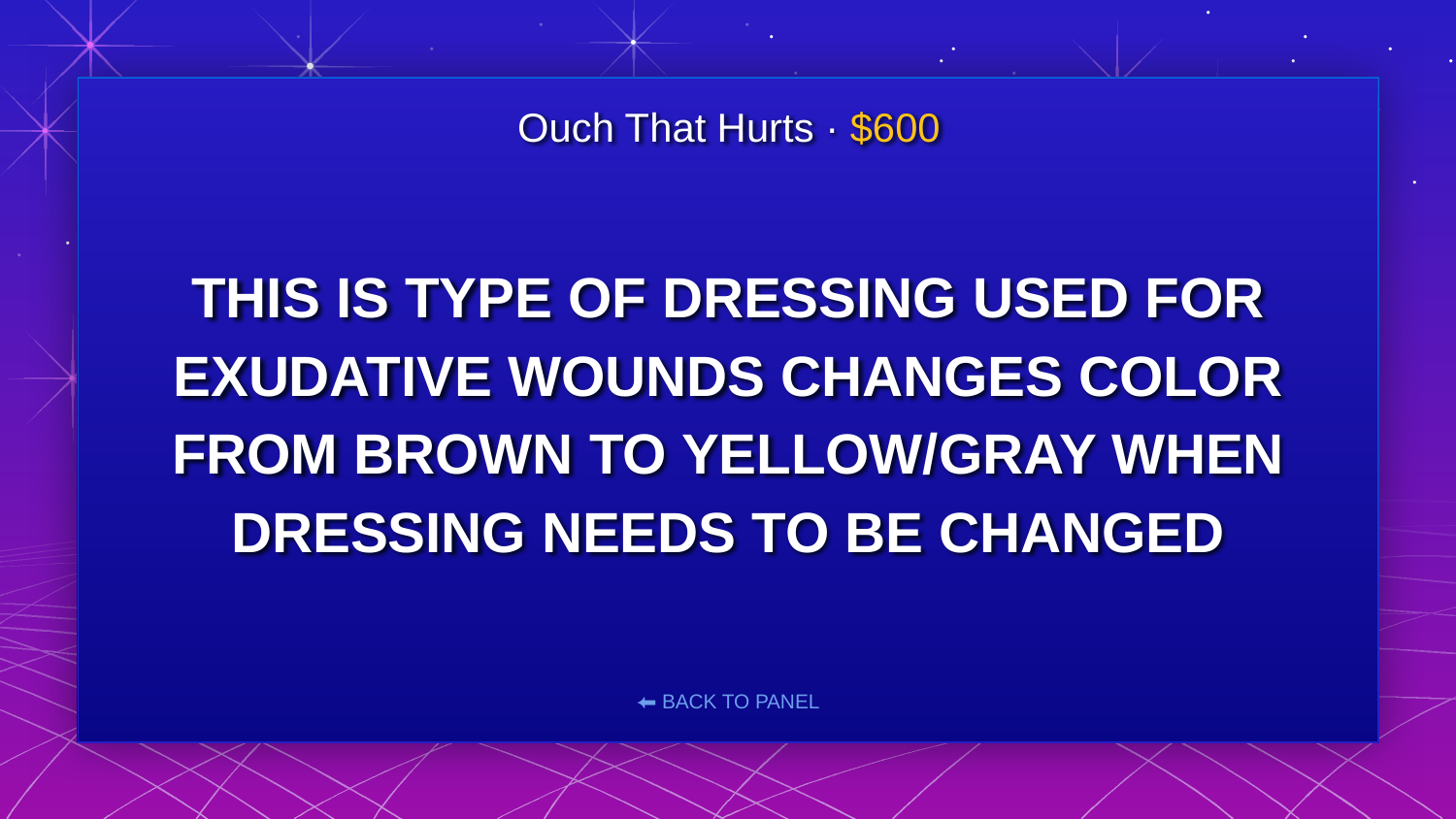

Ouch That Hurts · $600
# THIS IS TYPE OF DRESSING USED FOR EXUDATIVE WOUNDS CHANGES COLOR FROM BROWN TO YELLOW/GRAY WHEN DRESSING NEEDS TO BE CHANGED